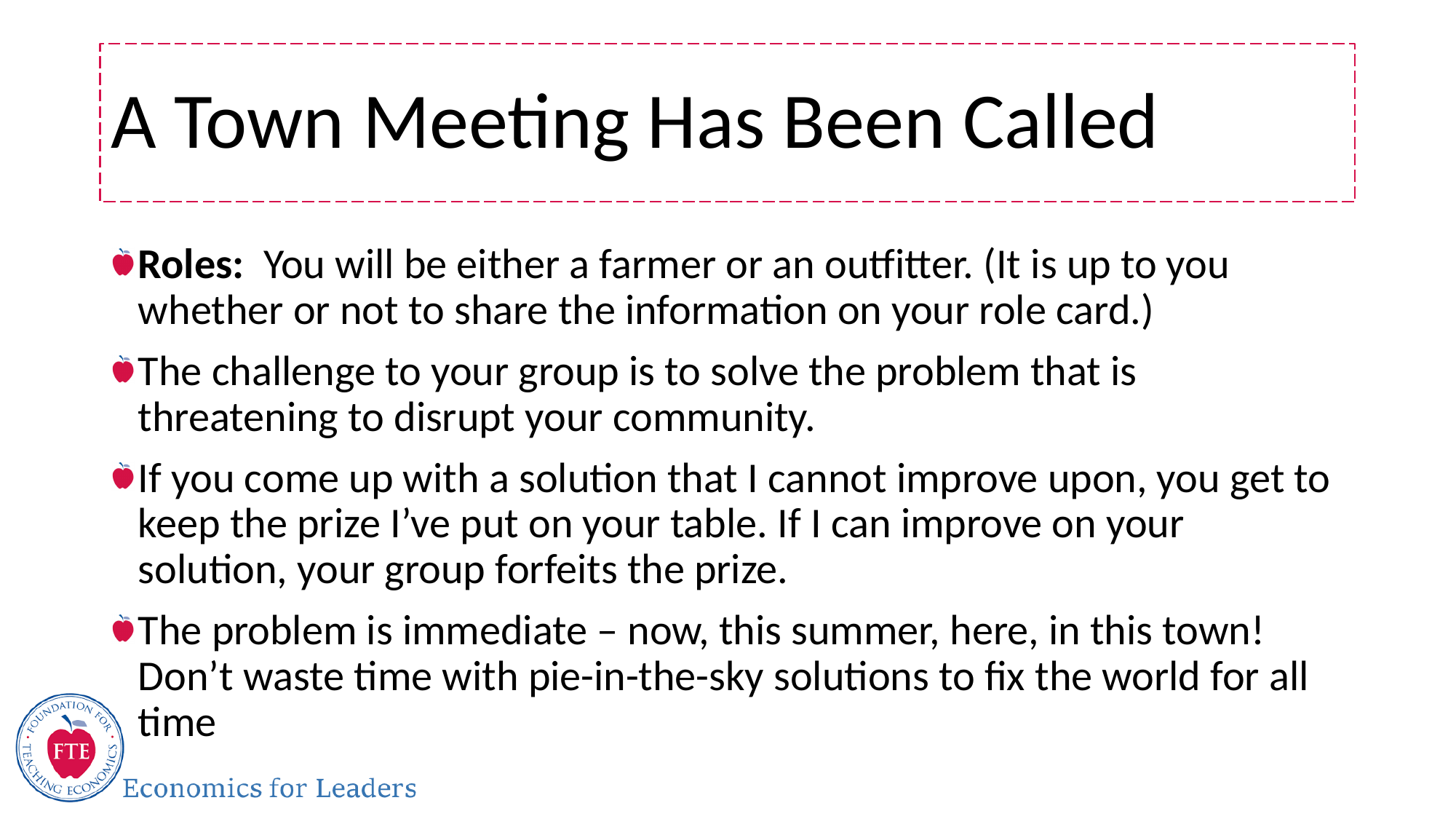

# A Town Meeting Has Been Called
Roles:  You will be either a farmer or an outfitter. (It is up to you whether or not to share the information on your role card.)
The challenge to your group is to solve the problem that is threatening to disrupt your community.
If you come up with a solution that I cannot improve upon, you get to keep the prize I’ve put on your table. If I can improve on your solution, your group forfeits the prize.
The problem is immediate – now, this summer, here, in this town!  Don’t waste time with pie-in-the-sky solutions to fix the world for all time